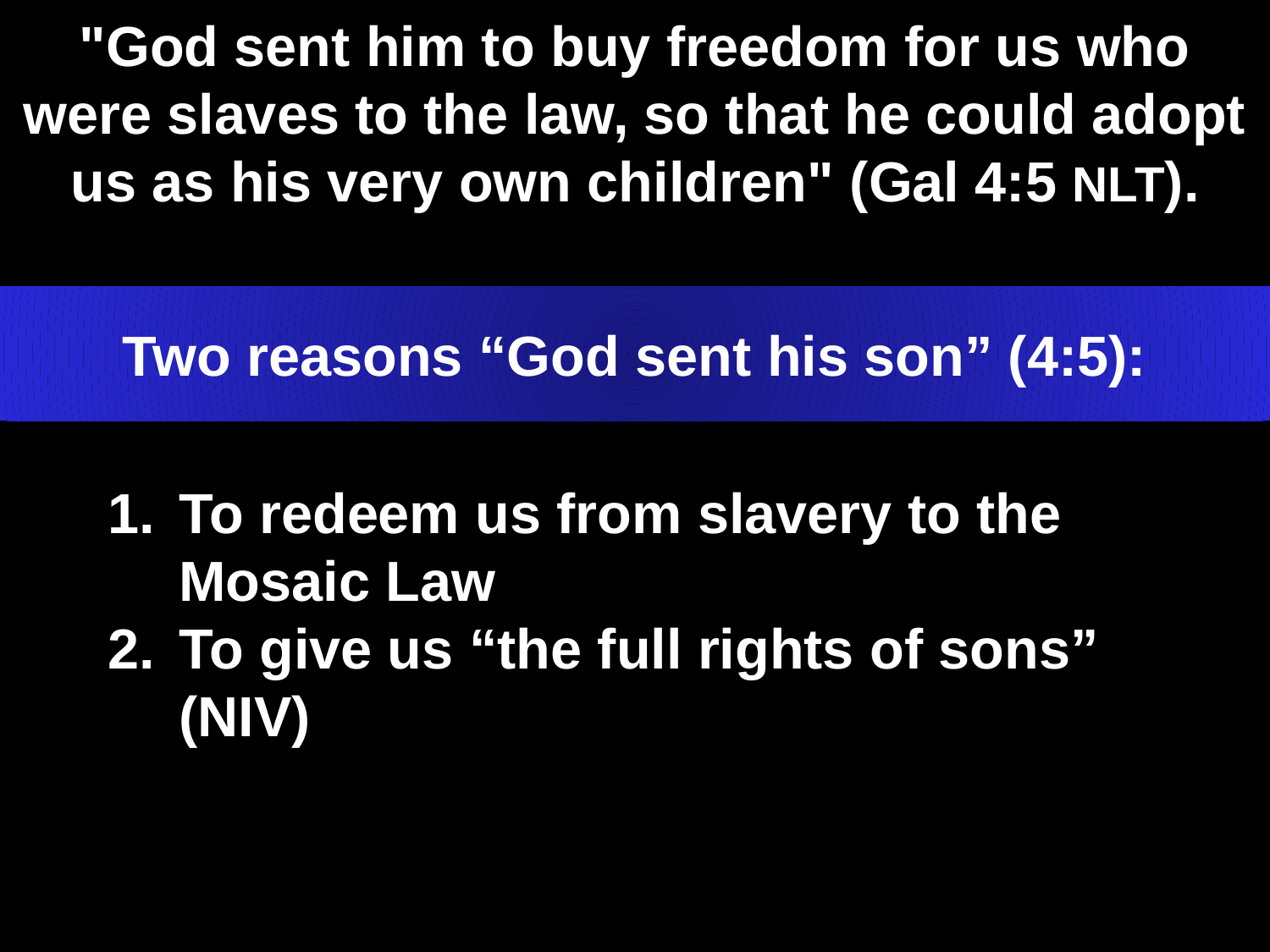

# "God sent him to buy freedom for us who were slaves to the law, so that he could adopt us as his very own children" (Gal 4:5 NLT).

Two reasons “God sent his son” (4:5):
To redeem us from slavery to the Mosaic Law
To give us “the full rights of sons” (NIV)